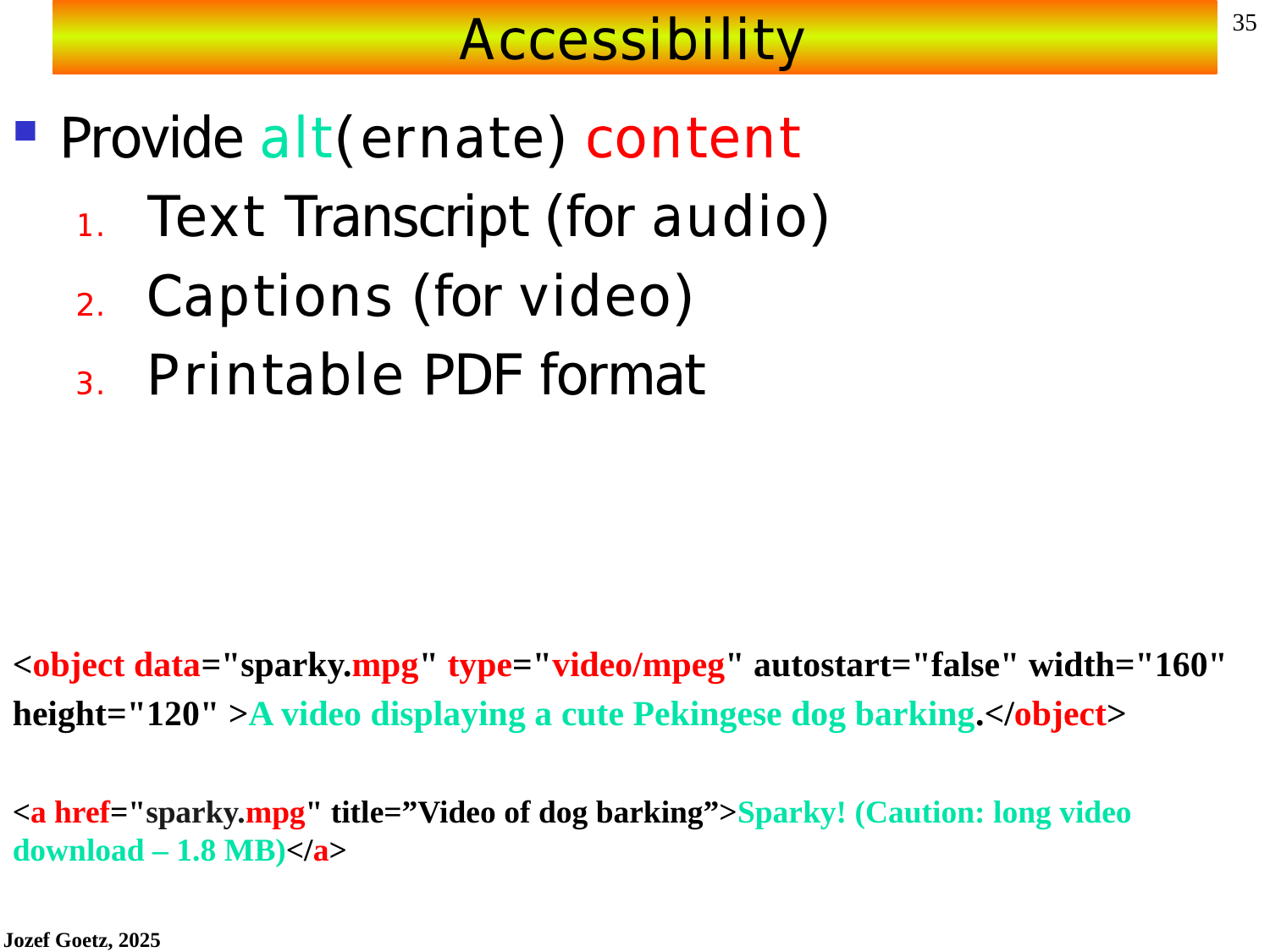

# Accessibility
Provide alt(ernate) content
Text Transcript (for audio)
Captions (for video)
Printable PDF format
<object data="sparky.mpg" type="video/mpeg" autostart="false" width="160" height="120" >A video displaying a cute Pekingese dog barking.</object>
<a href="sparky.mpg" title=”Video of dog barking”>Sparky! (Caution: long video download – 1.8 MB)</a>